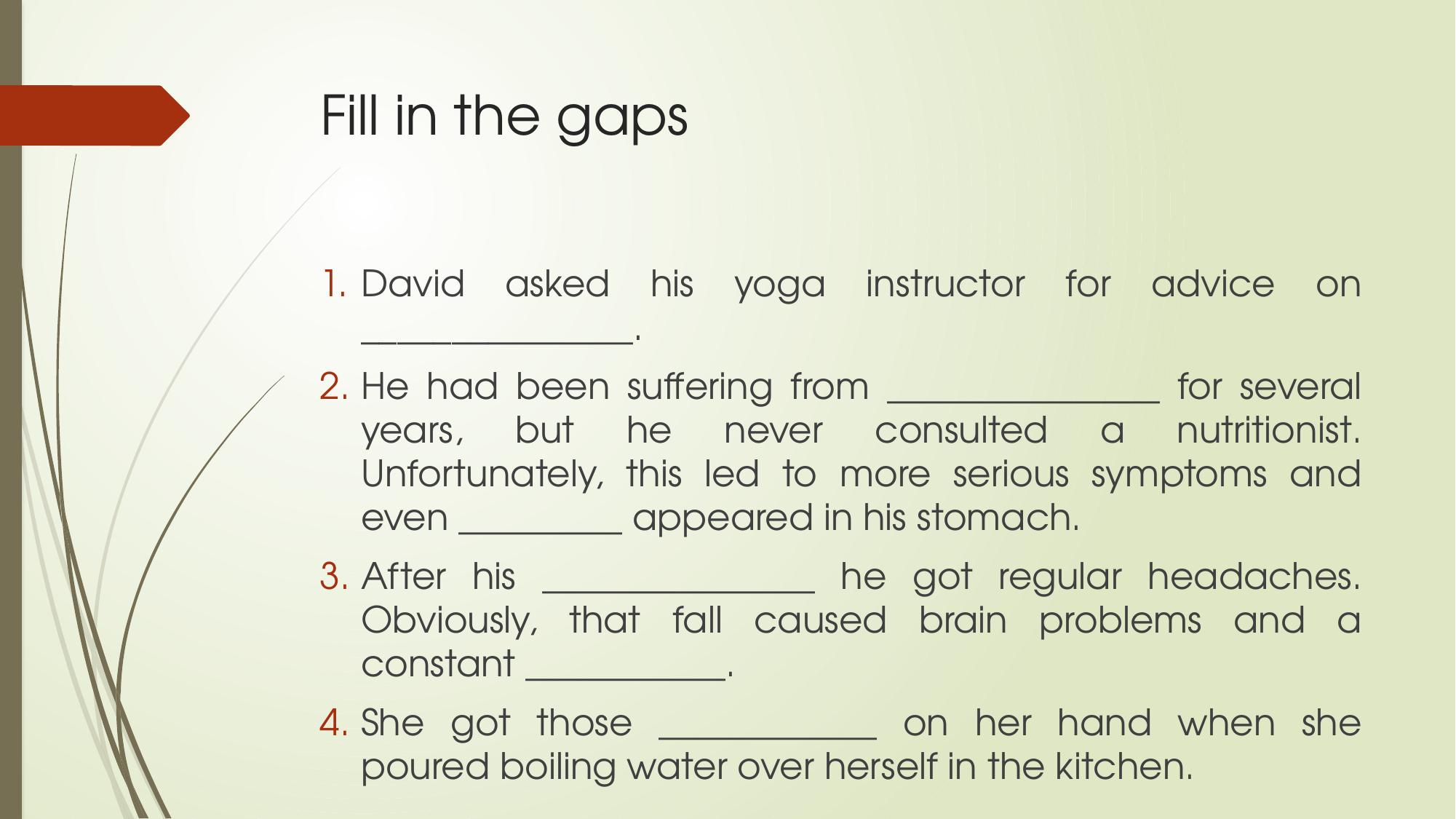

# Fill in the gaps
David asked his yoga instructor for advice on _______________.
He had been suffering from _______________ for several years, but he never consulted a nutritionist. Unfortunately, this led to more serious symptoms and even _________ appeared in his stomach.
After his _______________ he got regular headaches. Obviously, that fall caused brain problems and a constant ___________.
She got those ____________ on her hand when she poured boiling water over herself in the kitchen.